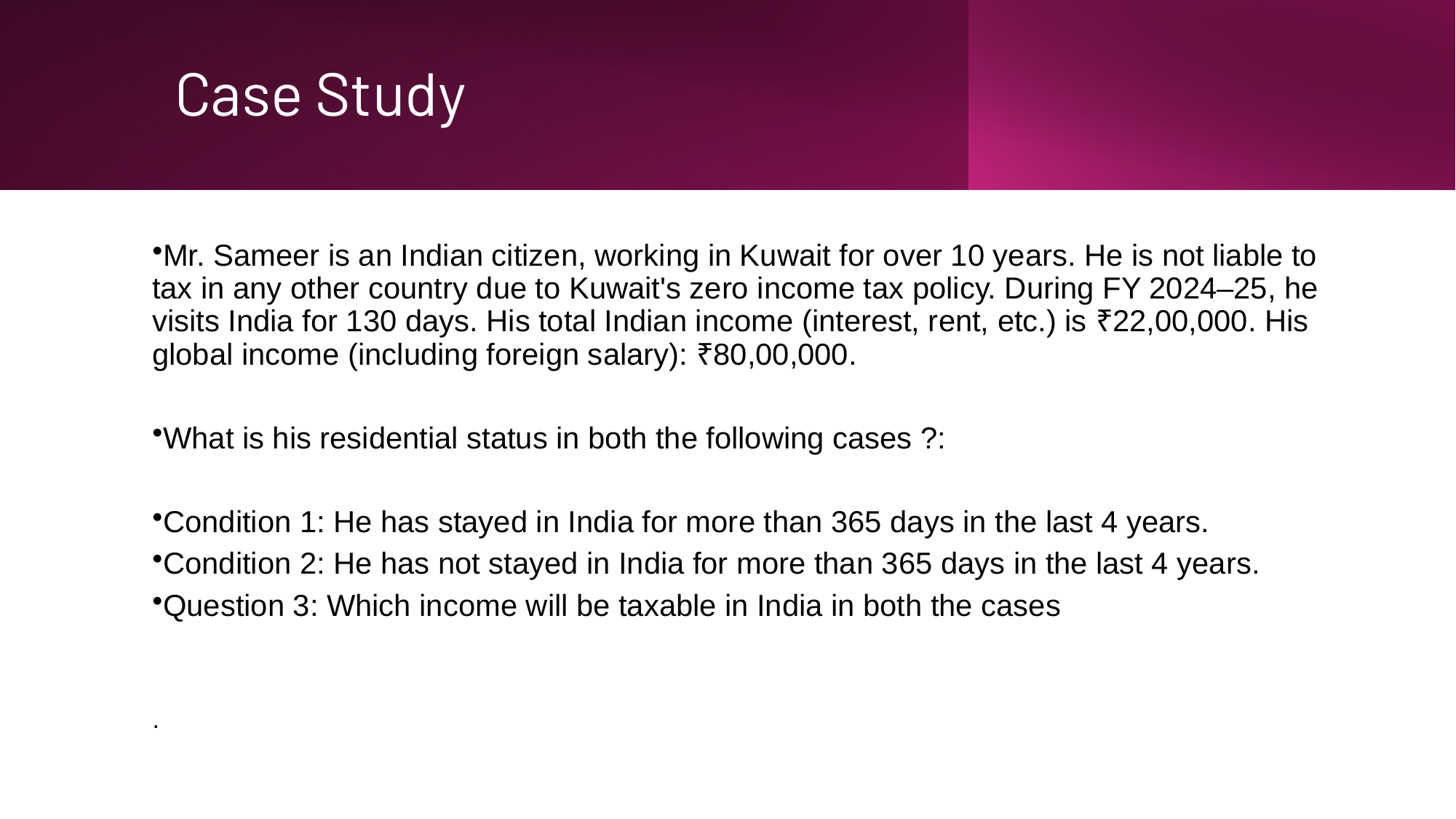

# Case Study
Mr. Sameer is an Indian citizen, working in Kuwait for over 10 years. He is not liable to tax in any other country due to Kuwait's zero income tax policy. During FY 2024–25, he visits India for 130 days. His total Indian income (interest, rent, etc.) is ₹22,00,000. His global income (including foreign salary): ₹80,00,000.

What is his residential status in both the following cases ?:

Condition 1: He has stayed in India for more than 365 days in the last 4 years.
Condition 2: He has not stayed in India for more than 365 days in the last 4 years.
Question 3: Which income will be taxable in India in both the cases

.